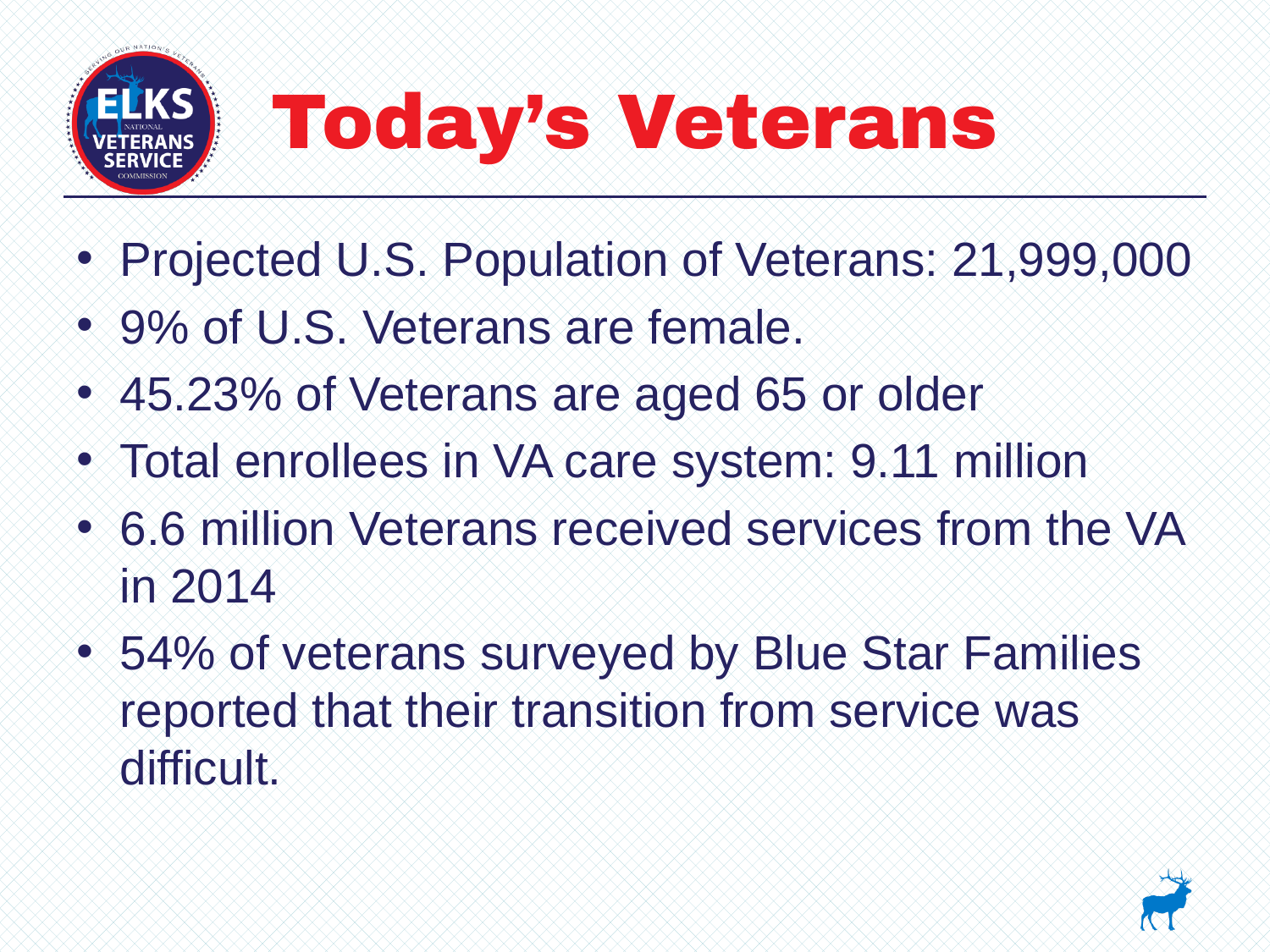

# Today’s Veterans
Projected U.S. Population of Veterans: 21,999,000
9% of U.S. Veterans are female.
45.23% of Veterans are aged 65 or older
Total enrollees in VA care system: 9.11 million
6.6 million Veterans received services from the VA in 2014
54% of veterans surveyed by Blue Star Families reported that their transition from service was difficult.